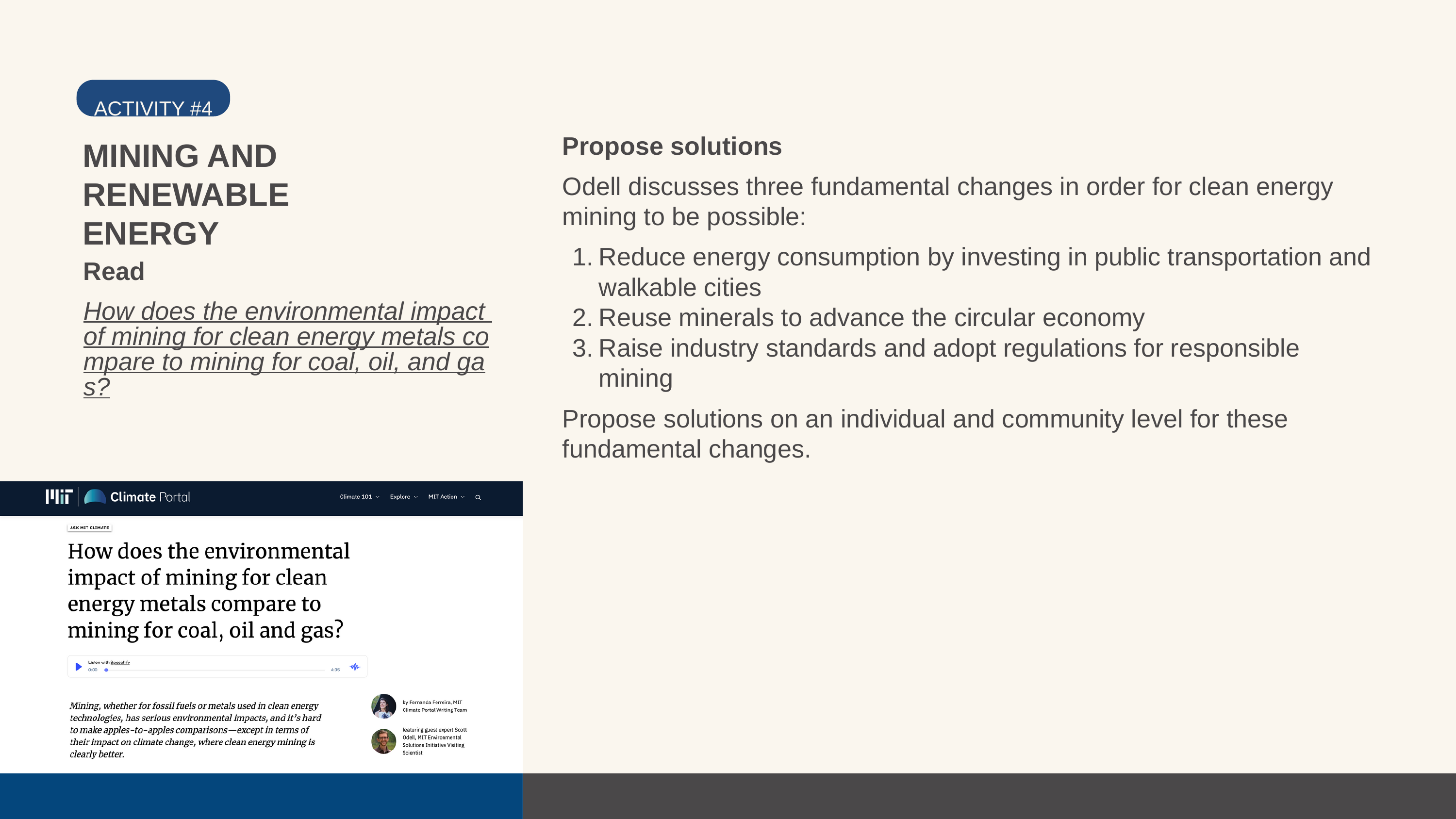

ACTIVITY #4
Propose solutions
Odell discusses three fundamental changes in order for clean energy mining to be possible:
Reduce energy consumption by investing in public transportation and walkable cities
Reuse minerals to advance the circular economy
Raise industry standards and adopt regulations for responsible mining
Propose solutions on an individual and community level for these fundamental changes.
MINING AND RENEWABLE ENERGY
Read
How does the environmental impact of mining for clean energy metals compare to mining for coal, oil, and gas?